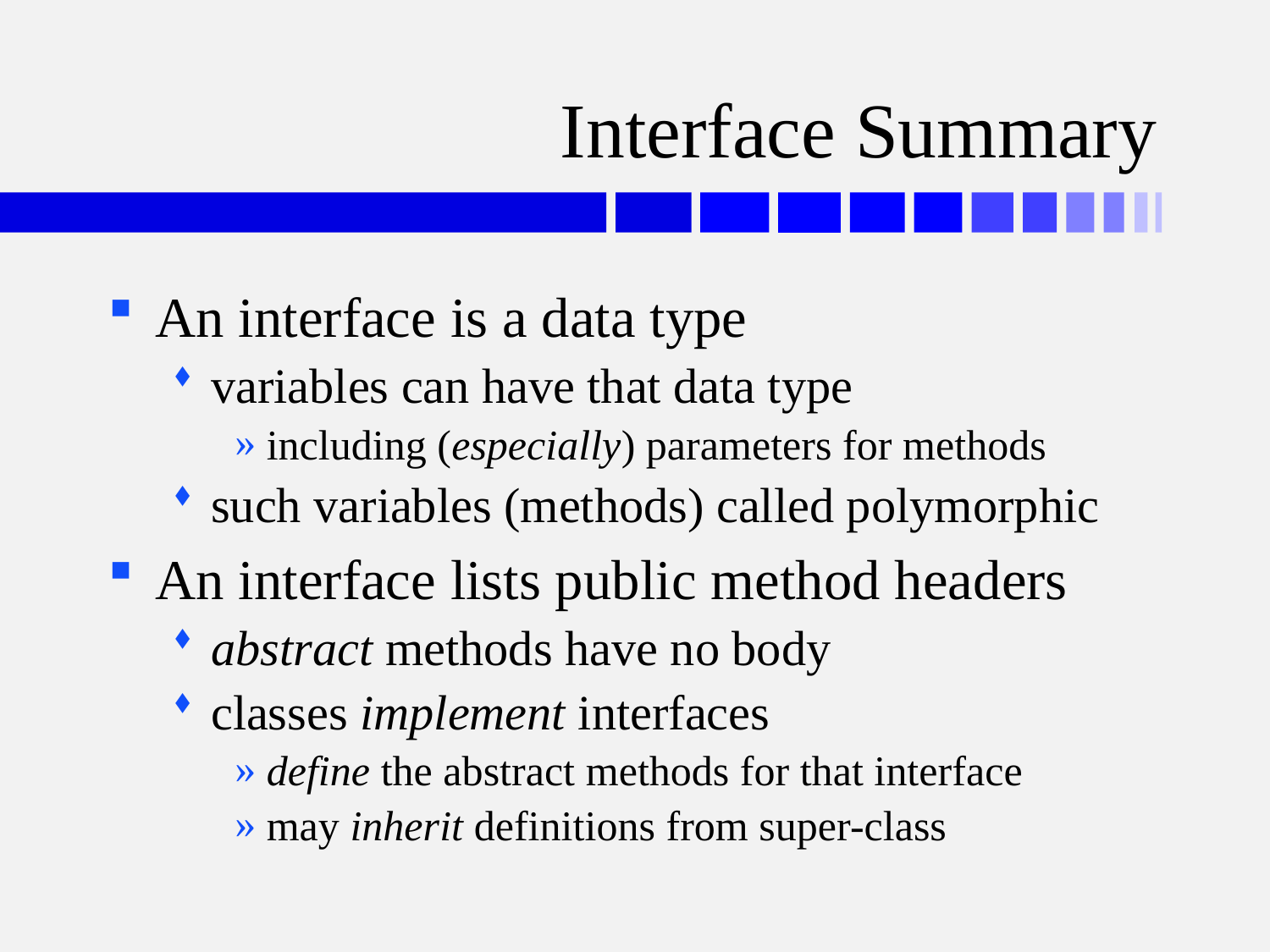

# Interface Summary
An interface is a data type
variables can have that data type
including (especially) parameters for methods
such variables (methods) called polymorphic
An interface lists public method headers
abstract methods have no body
classes implement interfaces
define the abstract methods for that interface
may inherit definitions from super-class